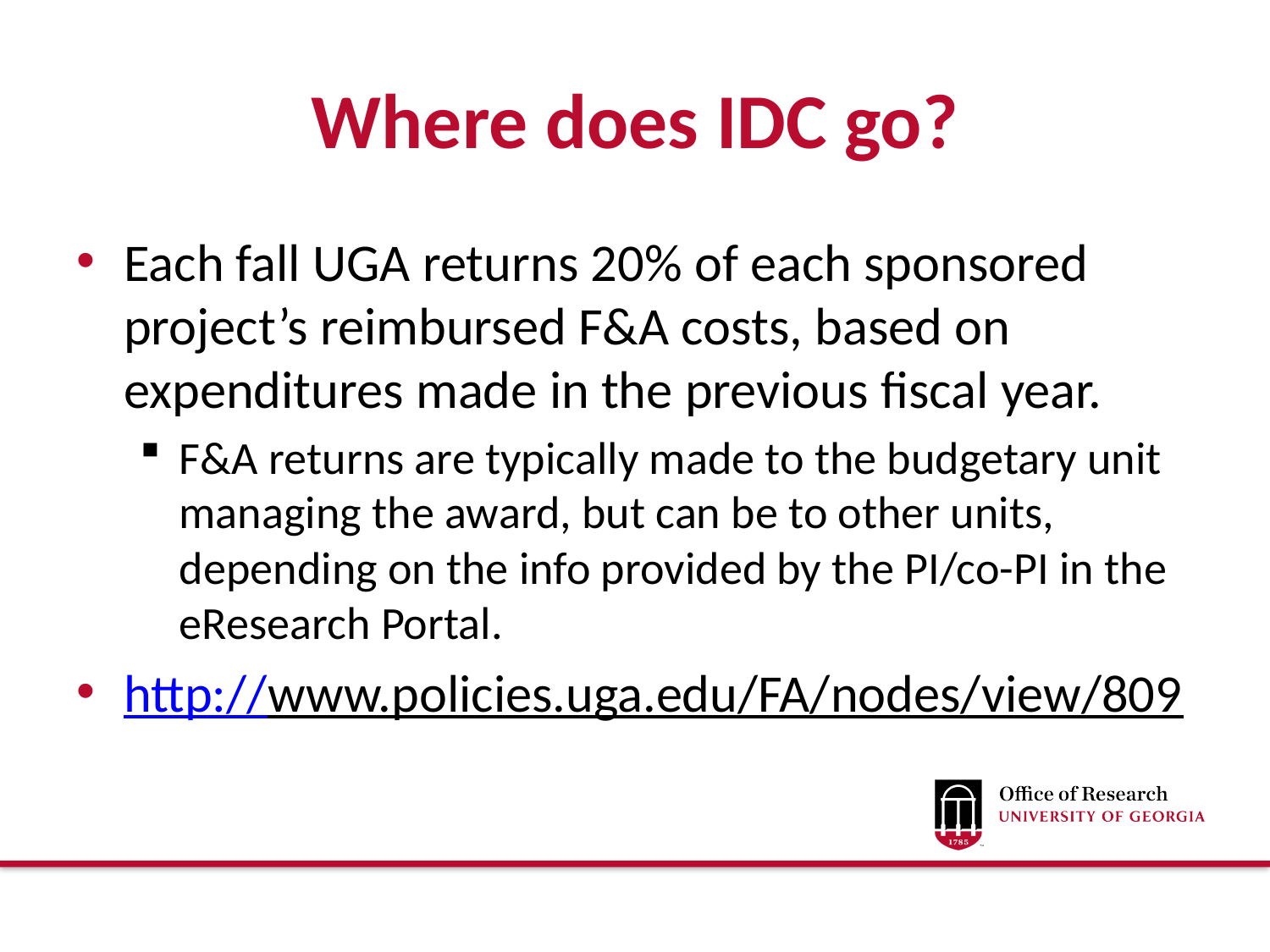

# Where does IDC go?
Each fall UGA returns 20% of each sponsored project’s reimbursed F&A costs, based on expenditures made in the previous fiscal year.
F&A returns are typically made to the budgetary unit managing the award, but can be to other units, depending on the info provided by the PI/co-PI in the eResearch Portal.
http://www.policies.uga.edu/FA/nodes/view/809